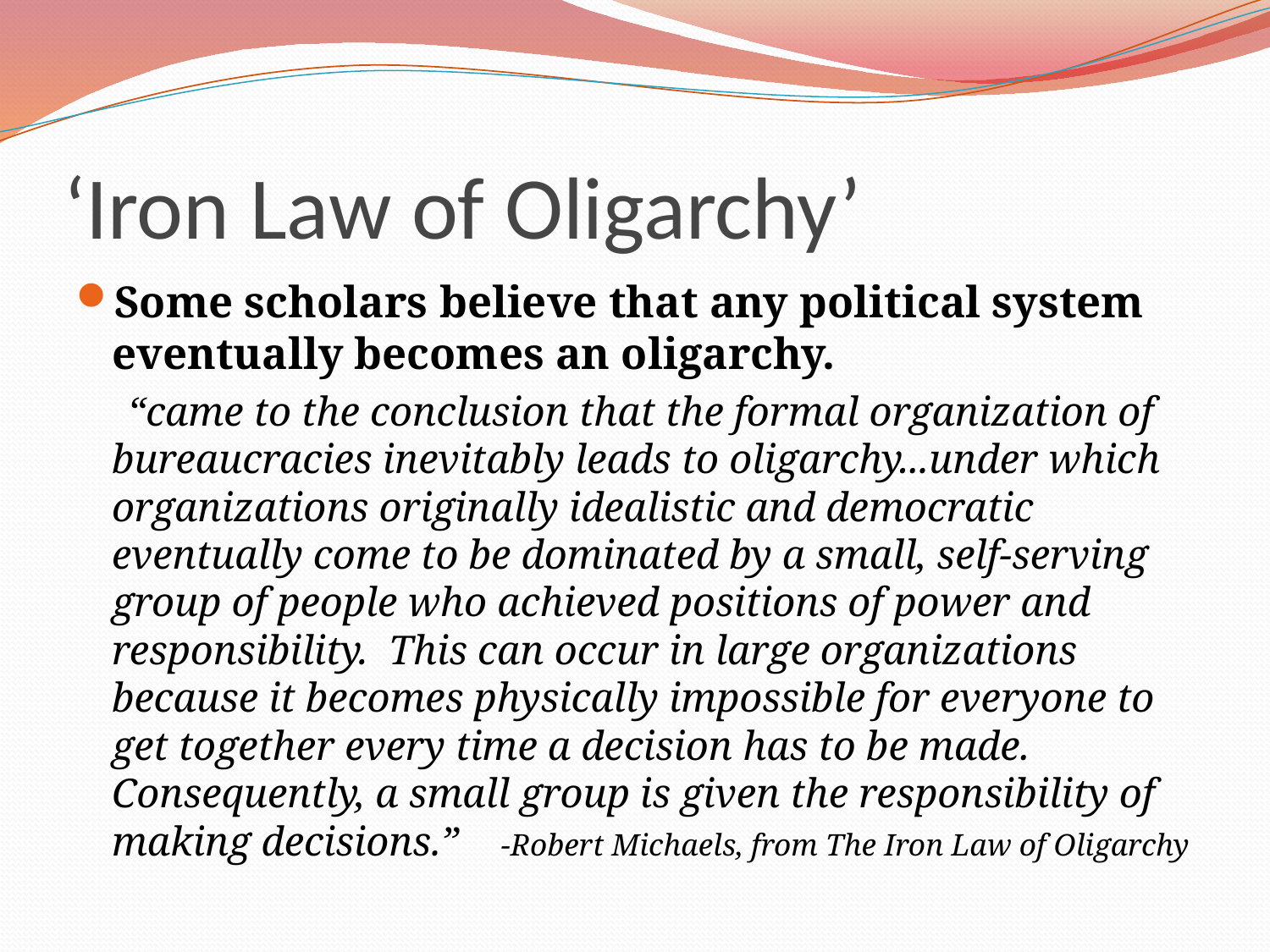

# ‘Iron Law of Oligarchy’
Some scholars believe that any political system eventually becomes an oligarchy.
     “came to the conclusion that the formal organization of bureaucracies inevitably leads to oligarchy...under which organizations originally idealistic and democratic eventually come to be dominated by a small, self-serving group of people who achieved positions of power and responsibility.  This can occur in large organizations because it becomes physically impossible for everyone to get together every time a decision has to be made. Consequently, a small group is given the responsibility of  making decisions.”    -Robert Michaels, from The Iron Law of Oligarchy